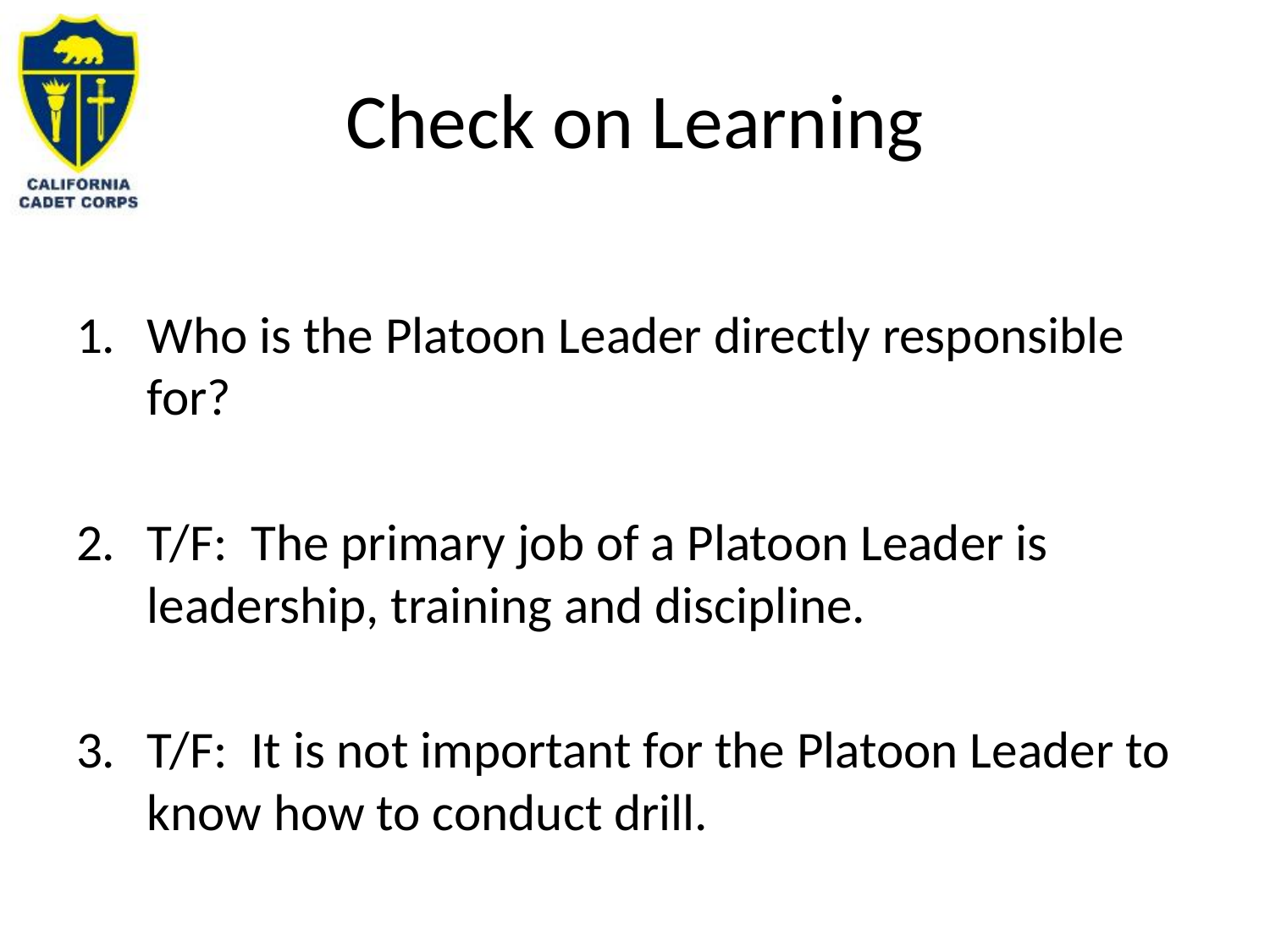

# Check on Learning

Who is the Platoon Leader directly responsible for?

T/F:  The primary job of a Platoon Leader is leadership, training and discipline.

T/F:  It is not important for the Platoon Leader to know how to conduct drill.